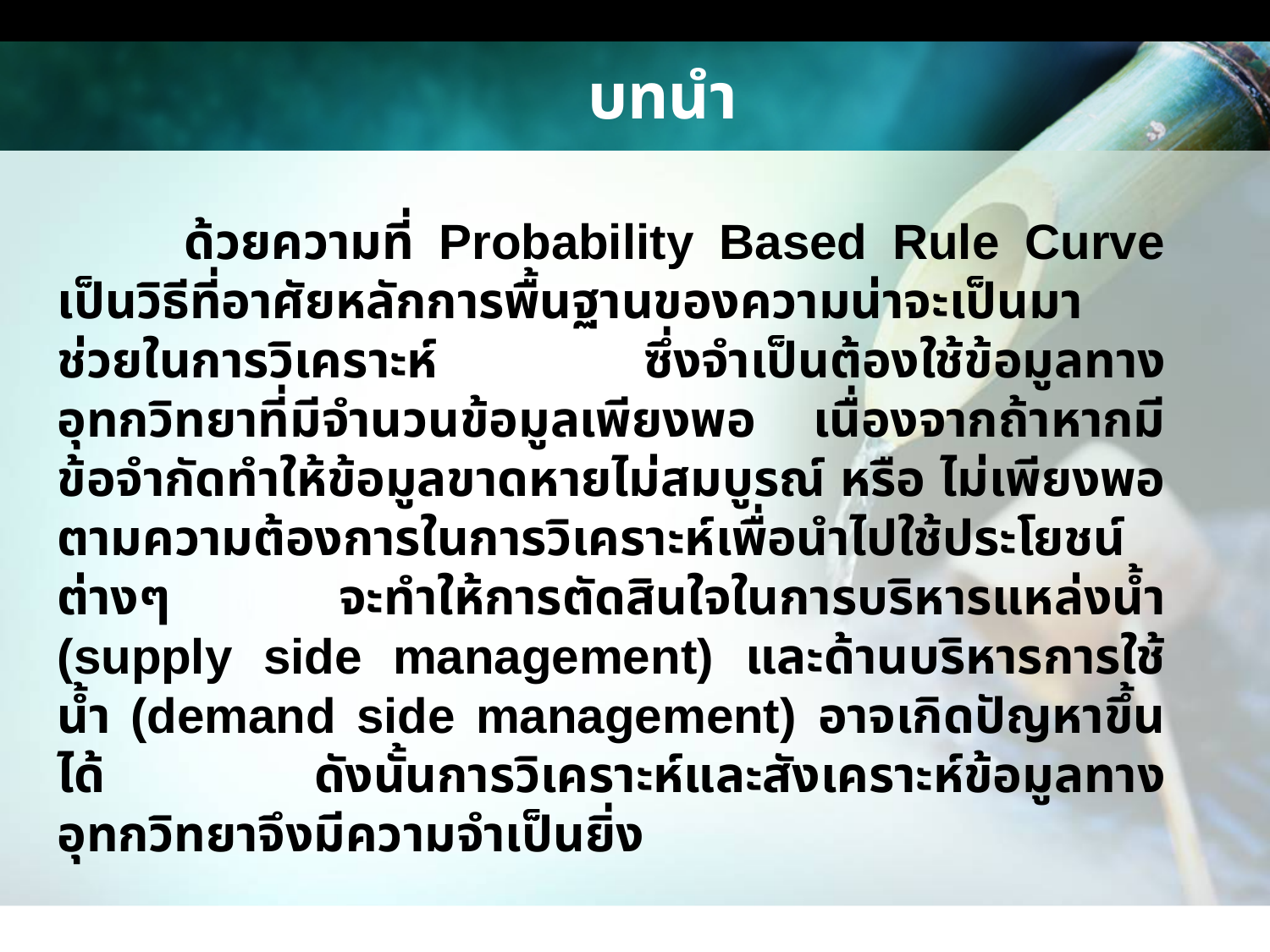

# บทนำ

	ด้วยความที่ Probability Based Rule Curve เป็นวิธีที่อาศัยหลักการพื้นฐานของความน่าจะเป็นมาช่วยในการวิเคราะห์ ซึ่งจำเป็นต้องใช้ข้อมูลทางอุทกวิทยาที่มีจำนวนข้อมูลเพียงพอ เนื่องจากถ้าหากมีข้อจำกัดทำให้ข้อมูลขาดหายไม่สมบูรณ์ หรือ ไม่เพียงพอตามความต้องการในการวิเคราะห์เพื่อนำไปใช้ประโยชน์ต่างๆ จะทำให้การตัดสินใจในการบริหารแหล่งน้ำ (supply side management) และด้านบริหารการใช้น้ำ (demand side management) อาจเกิดปัญหาขึ้นได้ ดังนั้นการวิเคราะห์และสังเคราะห์ข้อมูลทางอุทกวิทยาจึงมีความจำเป็นยิ่ง
www.themegallery.com